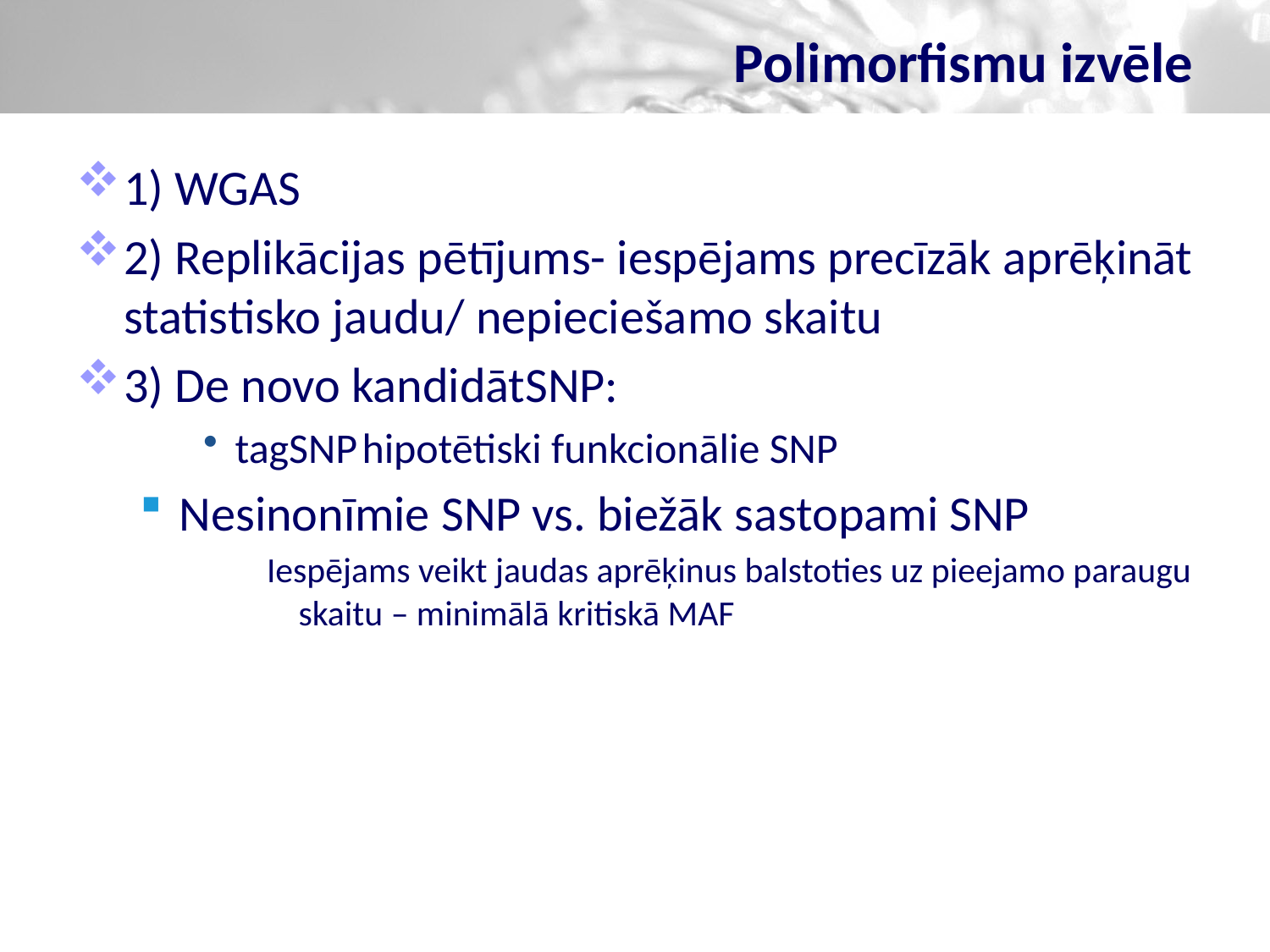

# Polimorfismu izvēle
1) WGAS
2) Replikācijas pētījums- iespējams precīzāk aprēķināt statistisko jaudu/ nepieciešamo skaitu
3) De novo kandidātSNP:
tagSNP	hipotētiski funkcionālie SNP
Nesinonīmie SNP vs. biežāk sastopami SNP
Iespējams veikt jaudas aprēķinus balstoties uz pieejamo paraugu skaitu – minimālā kritiskā MAF